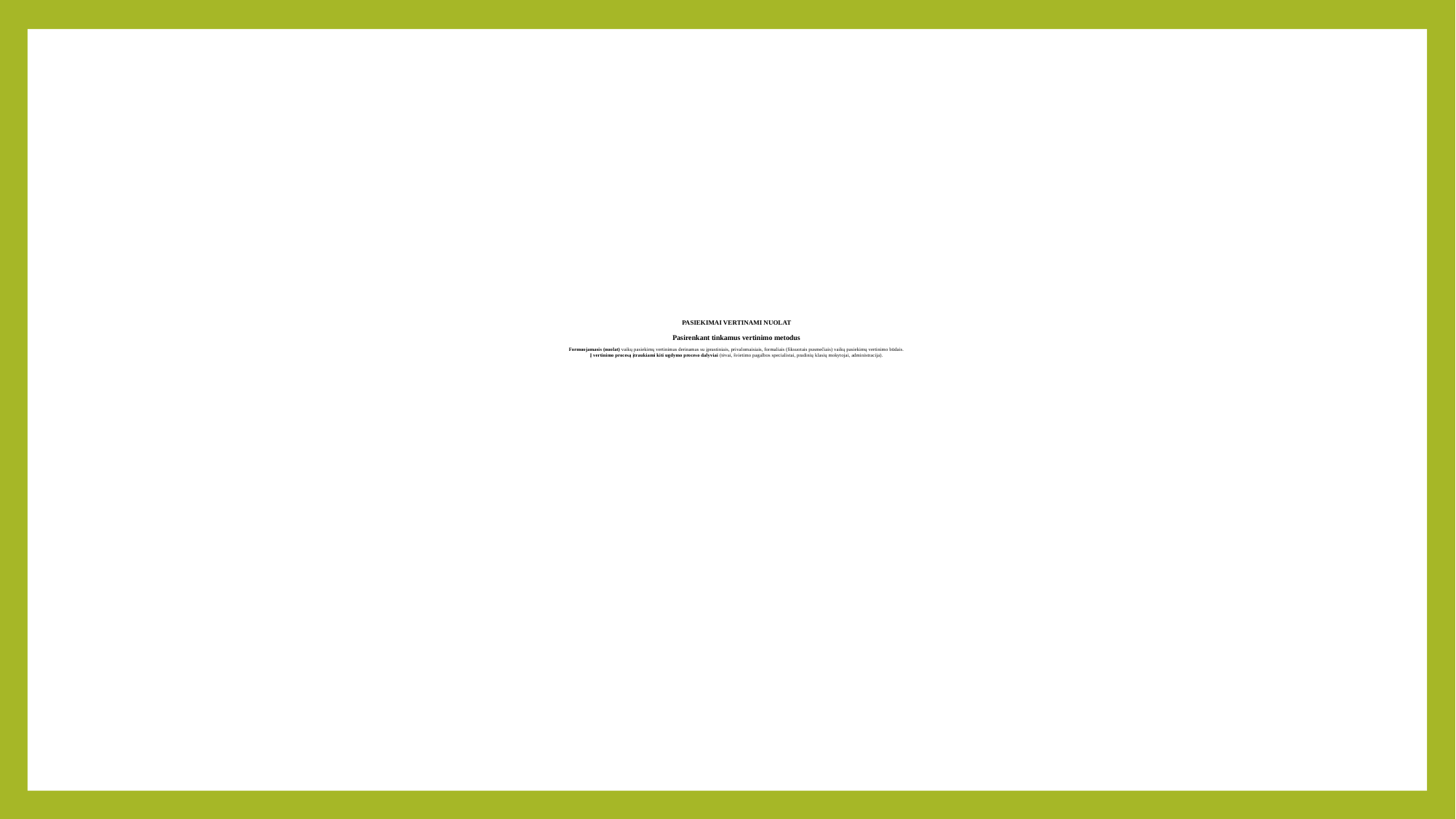

# PASIEKIMAI VERTINAMI NUOLAT Pasirenkant tinkamus vertinimo metodus Formuojamasis (nuolat) vaikų pasiekimų vertinimas derinamas su įprastiniais, privalomaisiais, formaliais (fiksuotais pusmečiais) vaikų pasiekimų vertinimo būdais. Į vertinimo procesą įtraukiami kiti ugdymo proceso dalyviai (tėvai, švietimo pagalbos specialistai, pradinių klasių mokytojai, administracija).